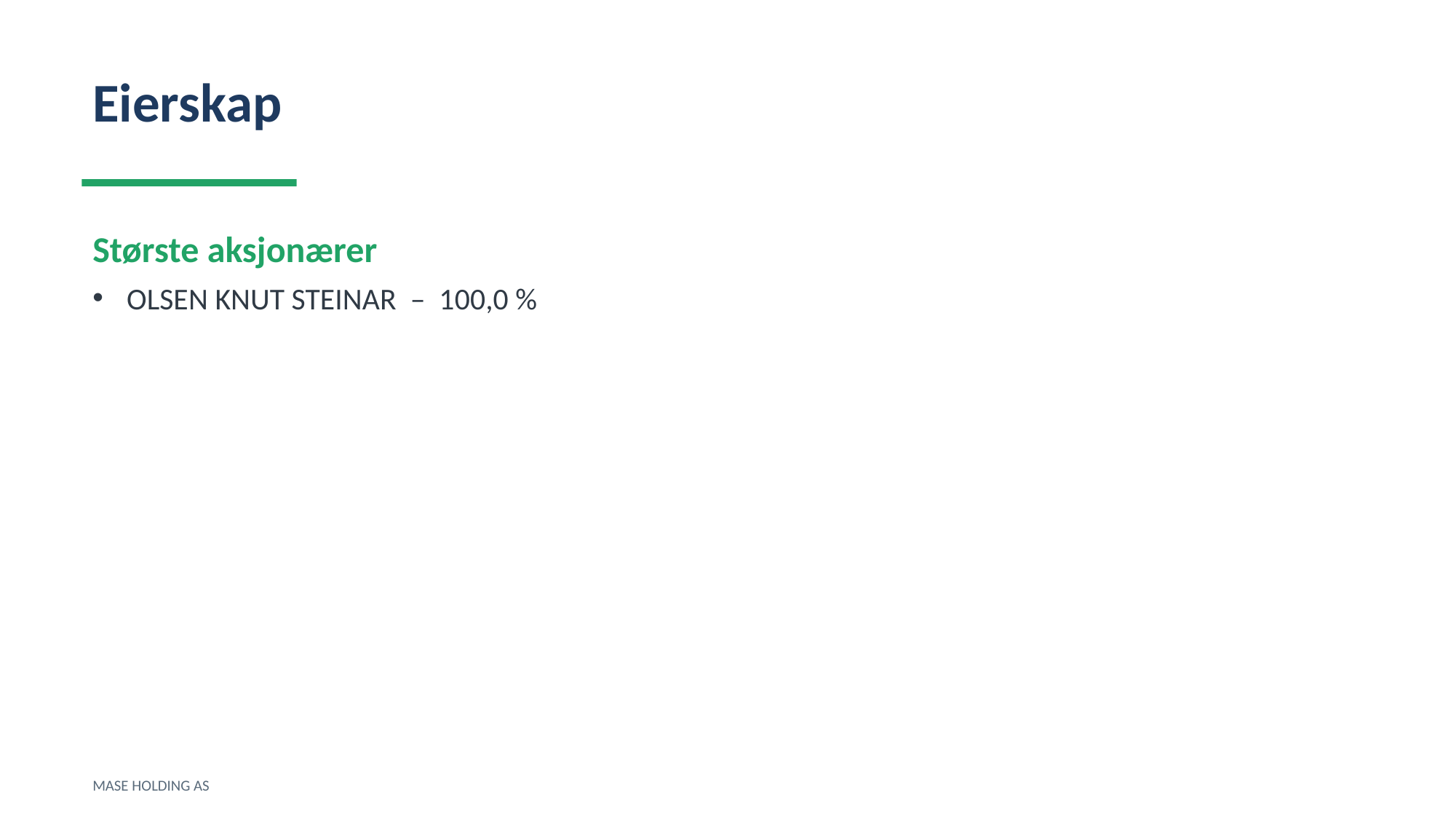

Eierskap

Største aksjonærer
OLSEN KNUT STEINAR  –  100,0 %
MASE HOLDING AS